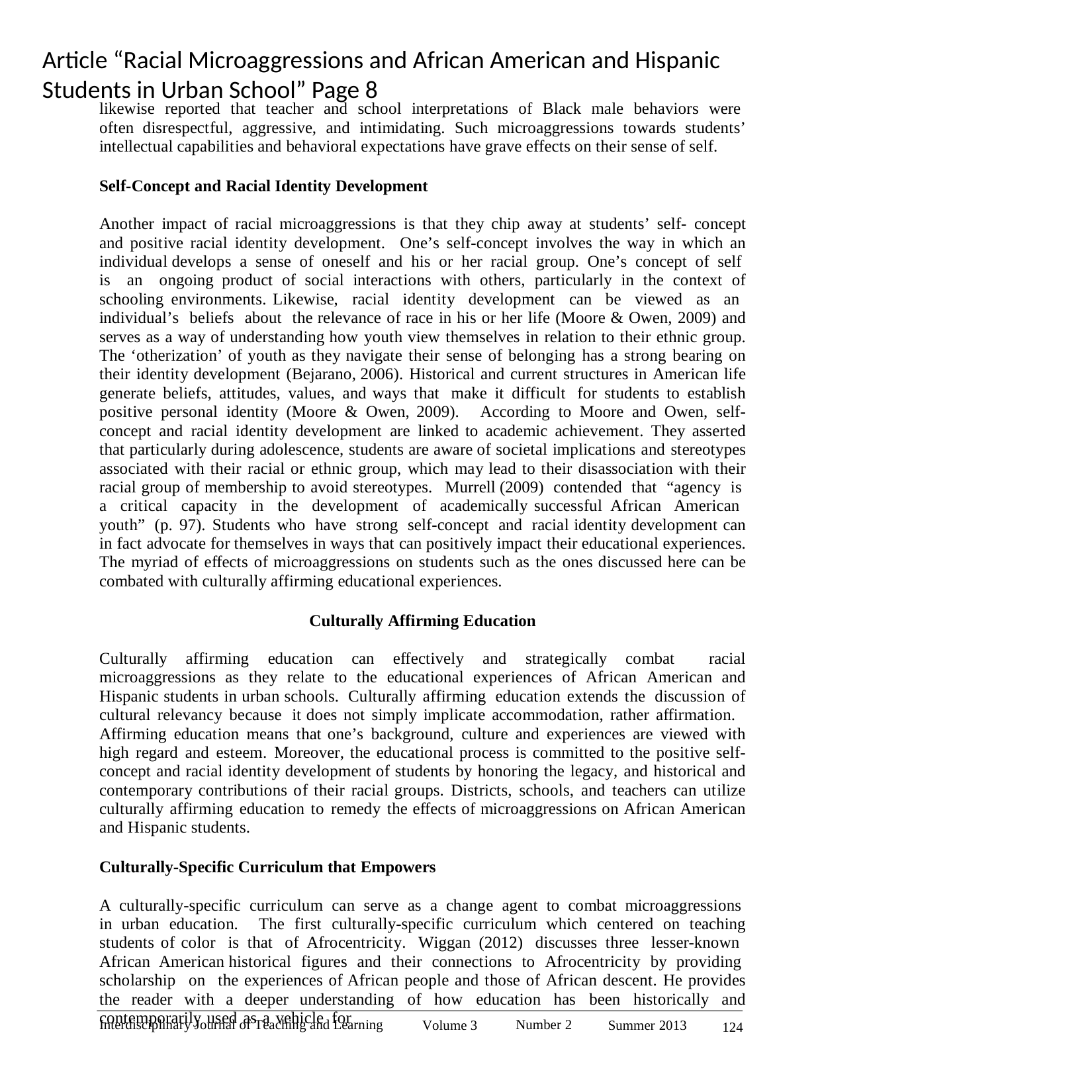

# Article “Racial Microaggressions and African American and Hispanic Students in Urban School” Page 8
likewise  reported  that  teacher  and  school  interpretations  of  Black  male  behaviors  were  often disrespectful, aggressive, and intimidating. Such microaggressions towards students’ intellectual capabilities and behavioral expectations have grave effects on their sense of self.

Self-Concept and Racial Identity Development

Another impact of racial microaggressions is that they chip away at students’ self- concept and positive racial identity development.  One’s self-concept involves the way in which an individual develops  a  sense  of  oneself  and  his  or  her  racial  group.  One’s  concept  of  self  is  an  ongoing product of social interactions with others, particularly in the context of schooling environments. Likewise,  racial  identity  development  can  be  viewed  as  an  individual’s  beliefs  about  the relevance of race in his or her life (Moore & Owen, 2009) and serves as a way of understanding how youth view themselves in relation to their ethnic group. The ‘otherization’ of youth as they navigate their sense of belonging has a strong bearing on their identity development (Bejarano, 2006). Historical and current structures in American life generate beliefs, attitudes, values, and ways that  make it difficult  for students to establish positive personal identity (Moore & Owen, 2009).   According to Moore and Owen, self-concept and racial identity development are linked to academic achievement. They asserted that particularly during adolescence, students are aware of societal implications and stereotypes associated with their racial or ethnic group, which may lead to their disassociation with their racial group of membership to avoid stereotypes.   Murrell (2009)  contended  that  “agency  is  a  critical  capacity  in  the  development  of  academically successful African  American  youth”  (p. 97). Students who  have  strong  self-concept  and  racial identity development can in fact advocate for themselves in ways that can positively impact their educational experiences. The myriad of effects of microaggressions on students such as the ones discussed here can be combated with culturally affirming educational experiences.

Culturally Affirming Education

Culturally affirming education can effectively and strategically combat  racial microaggressions as they relate to the educational experiences of African American and Hispanic students in urban schools.  Culturally affirming  education extends the  discussion of cultural relevancy because  it does not simply implicate accommodation, rather affirmation.   Affirming education means that one’s background, culture and experiences are viewed with high regard and esteem. Moreover, the educational process is committed to the positive self-concept and racial identity development of students by honoring the legacy, and historical and contemporary contributions of their racial groups. Districts, schools, and teachers can utilize culturally affirming education to remedy the effects of microaggressions on African American and Hispanic students.

Culturally-Specific Curriculum that Empowers

A  culturally-specific  curriculum  can  serve  as  a  change  agent  to  combat  microaggressions  in urban education.  The first culturally-specific curriculum which centered on teaching students of color  is that  of Afrocentricity.  Wiggan (2012)  discusses three  lesser-known  African  American historical  figures  and  their  connections  to  Afrocentricity  by  providing  scholarship  on  the experiences of African people and those of African descent. He provides the reader with a deeper understanding of how education has been historically and contemporarily used as a vehicle  for

124
Interdisciplinary Journal of Teaching and Learning
Number 2
Volume 3
Summer 2013